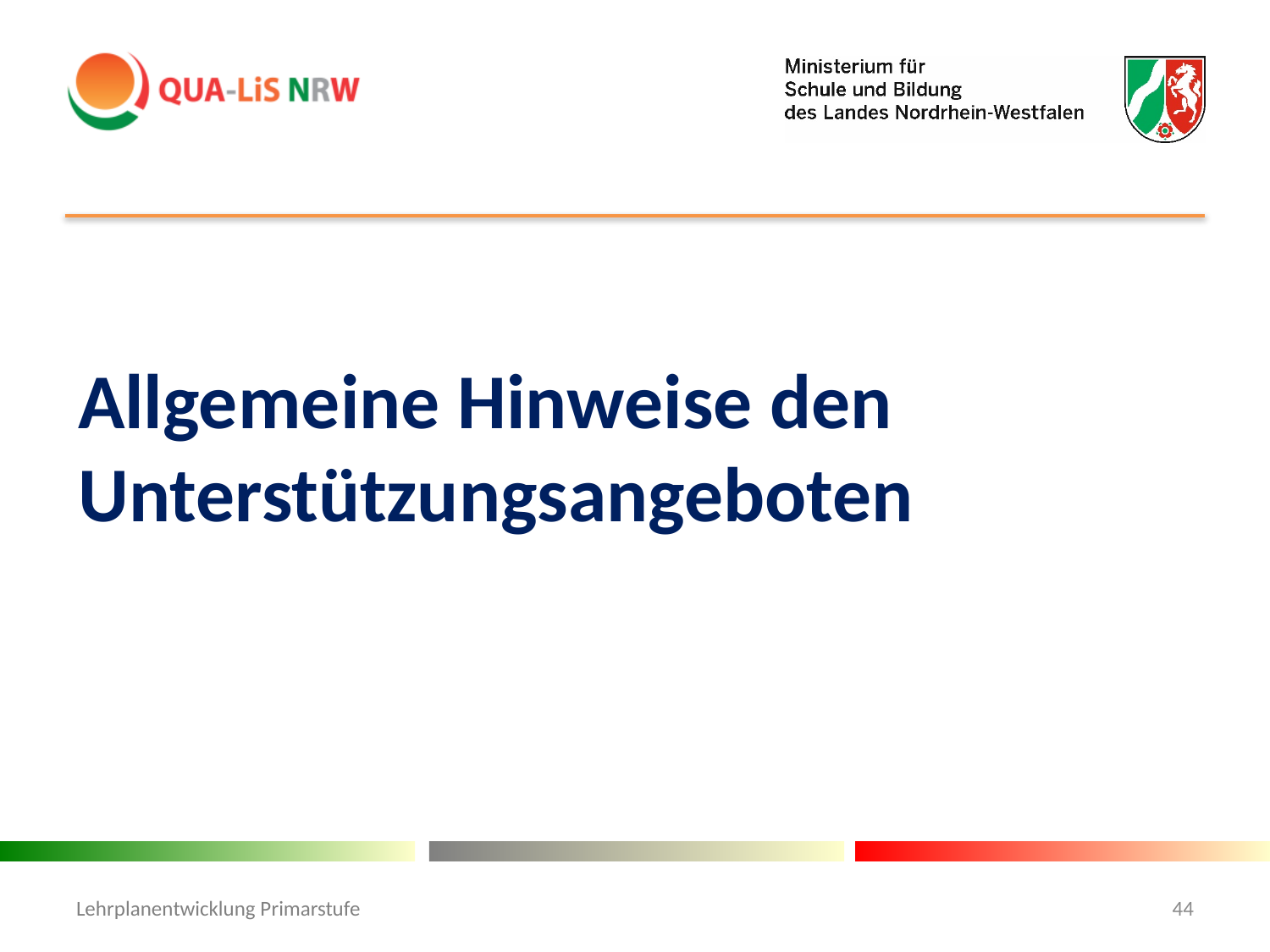

#

Allgemeine Hinweise den Unterstützungsangeboten

Lehrplanentwicklung Primarstufe

44